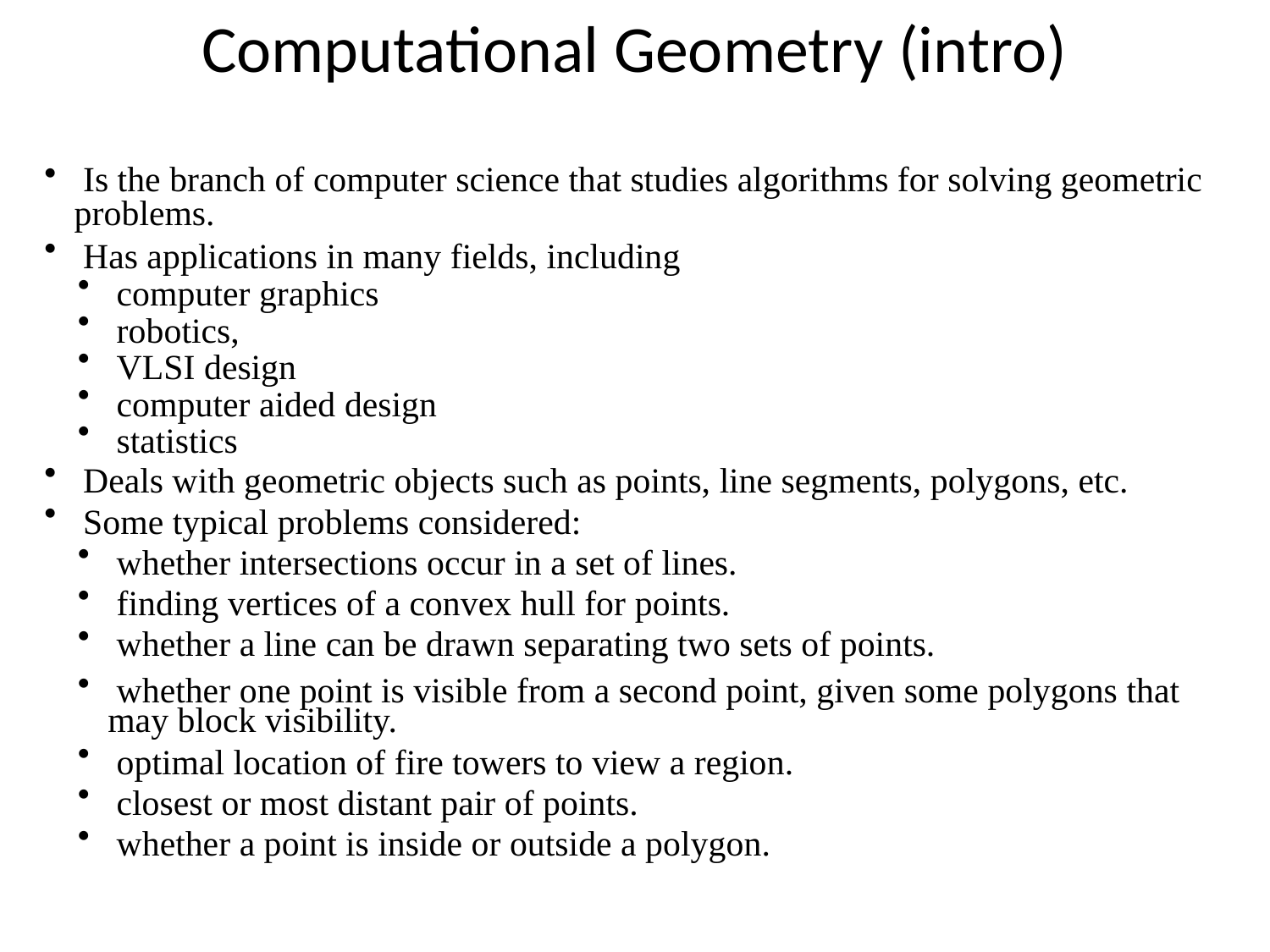

# Computational Geometry (intro)
 Is the branch of computer science that studies algorithms for solving geometric problems.
 Has applications in many fields, including
 computer graphics
 robotics,
 VLSI design
 computer aided design
 statistics
 Deals with geometric objects such as points, line segments, polygons, etc.
 Some typical problems considered:
 whether intersections occur in a set of lines.
 finding vertices of a convex hull for points.
 whether a line can be drawn separating two sets of points.
 whether one point is visible from a second point, given some polygons that may block visibility.
 optimal location of fire towers to view a region.
 closest or most distant pair of points.
 whether a point is inside or outside a polygon.